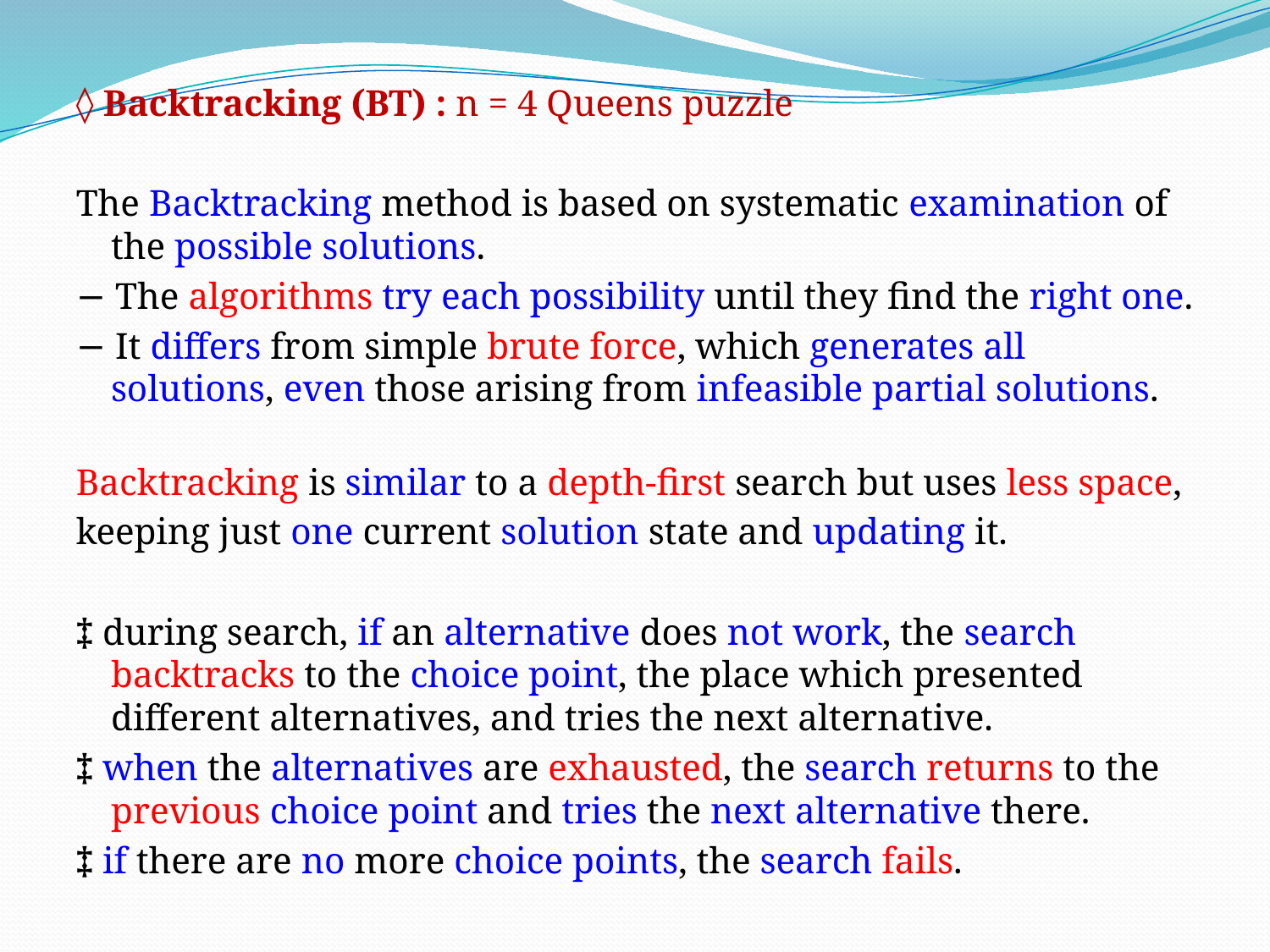

◊ Backtracking (BT) : n = 4 Queens puzzle

The Backtracking method is based on systematic examination of the possible solutions.
− The algorithms try each possibility until they find the right one.
− It differs from simple brute force, which generates all solutions, even those arising from infeasible partial solutions.
Backtracking is similar to a depth-first search but uses less space,
keeping just one current solution state and updating it.

‡ during search, if an alternative does not work, the search backtracks to the choice point, the place which presented different alternatives, and tries the next alternative.
‡ when the alternatives are exhausted, the search returns to the previous choice point and tries the next alternative there.
‡ if there are no more choice points, the search fails.